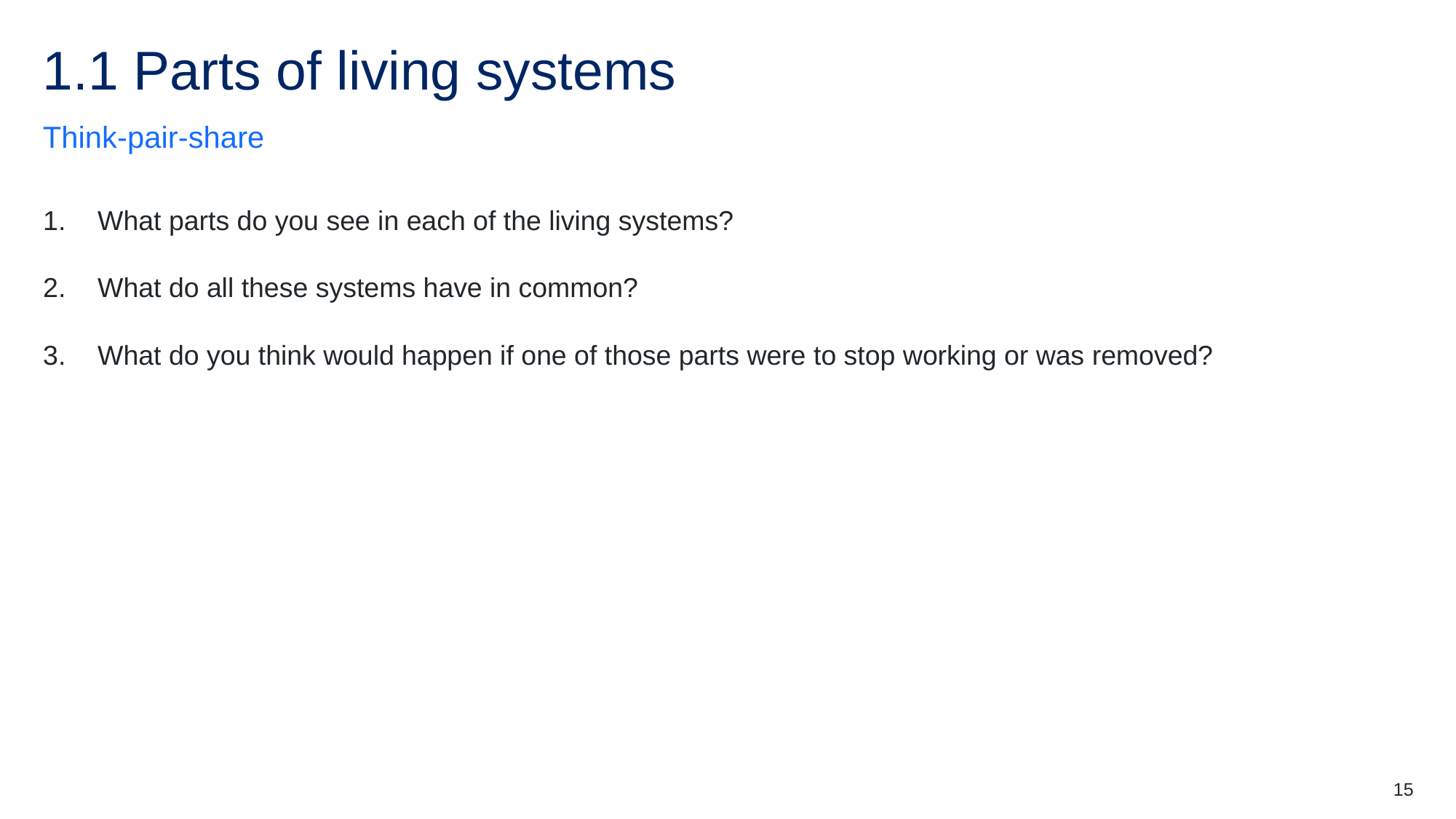

# 1.1 Parts of living systems
Think-pair-share
What parts do you see in each of the living systems?
What do all these systems have in common?
What do you think would happen if one of those parts were to stop working or was removed?
15